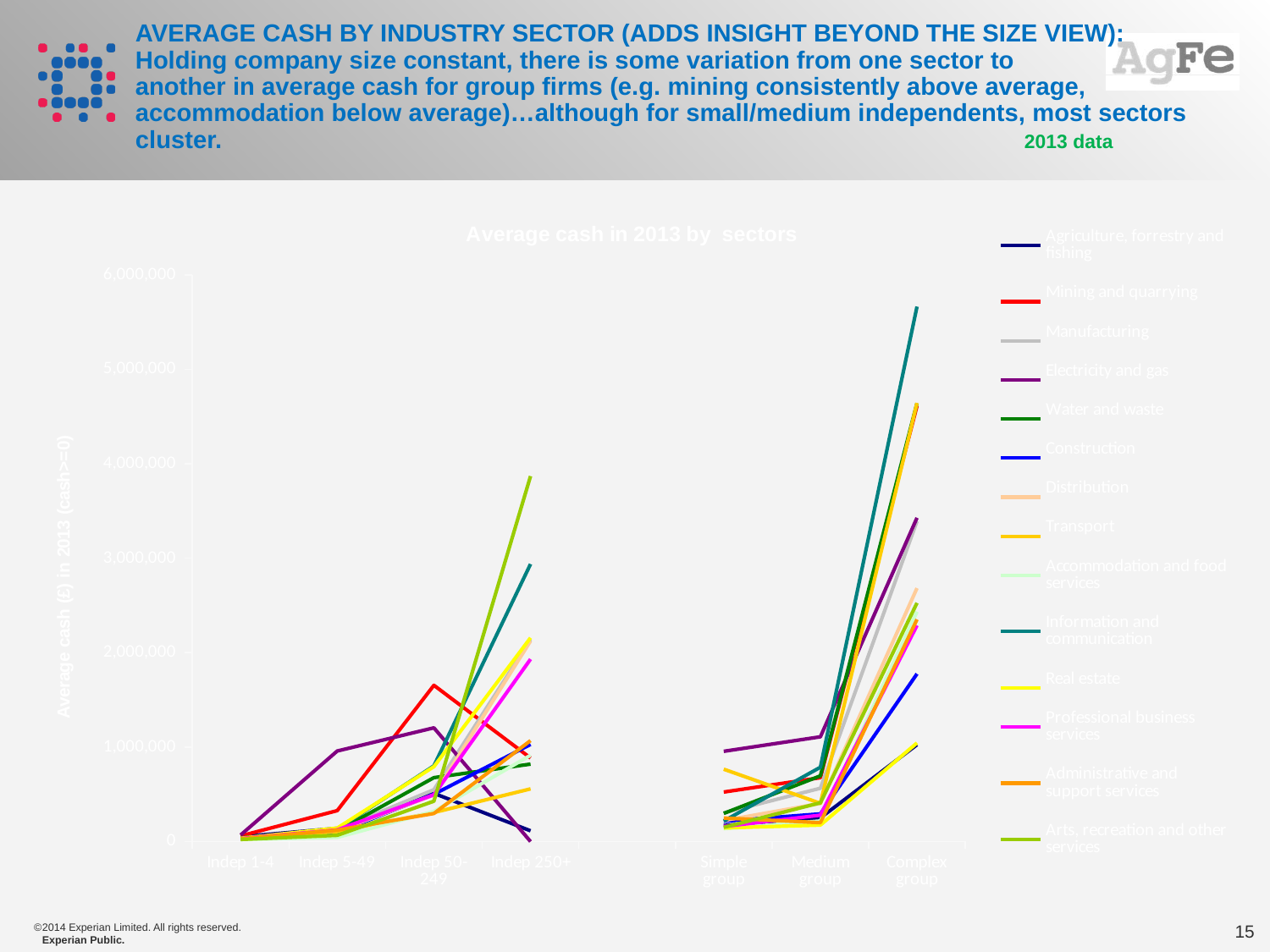

#
AVERAGE CASH BY INDUSTRY SECTOR (ADDS INSIGHT BEYOND THE SIZE VIEW):
Holding company size constant, there is some variation from one sector to                    another in average cash for group firms (e.g. mining consistently above average,
accommodation below average)…although for small/medium independents, most sectors cluster.                                                 				2013 data

### Chart: Average cash in 2013 by  sectors

| Category | Agriculture, forrestry and fishing | Mining and quarrying | Manufacturing | Electricity and gas | Water and waste | Construction | Distribution | Transport | Accommodation and food services | Information and communication | Real estate | Professional business services | Administrative and support services | Arts, recreation and other services |
|---|---|---|---|---|---|---|---|---|---|---|---|---|---|---|
| Indep 1-4 | 51029.577840683654 | 59396.87636732729 | 35081.93235331034 | 69127.84744048913 | 39060.04228315412 | 27826.724956516802 | 30176.422403190027 | 24302.63706658623 | 20404.270098403103 | 30521.188617268184 | 34318.073524647574 | 31030.2494586481 | 27553.29297934566 | 21930.532260353884 |
| Indep 5-49 | 140077.39909672792 | 327010.7676845161 | 125150.59656969598 | 958523.9299061729 | 111131.36129743056 | 96200.65264272847 | 112041.21134802079 | 105539.38973723528 | 44359.865302222934 | 129874.34232911476 | 142427.95430872083 | 123299.03216503085 | 120744.7688977595 | 65973.76352782897 |
| Indep 50-249 | 510209.7893107143 | 1654239.2666666666 | 549004.136582599 | 1204231.8333333333 | 676198.548207143 | 500272.2717263418 | 492903.2614787392 | 306973.94090511807 | 319463.0340291353 | 801208.3610572339 | 793104.8812406014 | 494953.2581141141 | 296940.75542997033 | 427316.9243035588 |
| Indep 250+ | 113241.16666666667 | 884163.0 | 2138884.941508772 | 0.0 | 819916.5 | 1028296.7307055556 | 2123779.831825225 | 557553.1528125 | 913706.8940565657 | 2937985.9275589287 | 2156648.1399944443 | 1931155.4383207315 | 1068390.1863989073 | 3869545.109729851 |
|  | None | None | None | None | None | None | None | None | None | None | None | None | None | None |
| Simple group | 169559.02617000003 | 524255.2648509728 | 303824.6545039548 | 955033.5521545213 | 297513.1260522648 | 215109.25438049142 | 221908.88544329422 | 765627.7355519605 | 135937.4610682777 | 217115.5364333966 | 143534.63174973868 | 159136.80051101447 | 248760.71366543468 | 149777.91498571215 |
| Medium group | 250436.9668100877 | 675891.6371809688 | 564401.6751763447 | 1108490.287688038 | 695744.0483962329 | 292928.40889942844 | 403428.74689653405 | 404714.4547768264 | 217581.94115811426 | 786445.4739928988 | 174343.99703565988 | 279292.3930288579 | 199948.72191597725 | 410383.83140387014 |
| Complex group | 1025356.5784102893 | 4611966.30784973 | 3391419.6804150552 | 3428569.147917056 | 4641106.199461177 | 1775310.8851874173 | 2682556.6252640686 | 4643712.31192759 | 2433860.7799815745 | 5664208.158614455 | 1043791.318392447 | 2287848.2287751324 | 2351431.350895467 | 2526312.4115600353 |